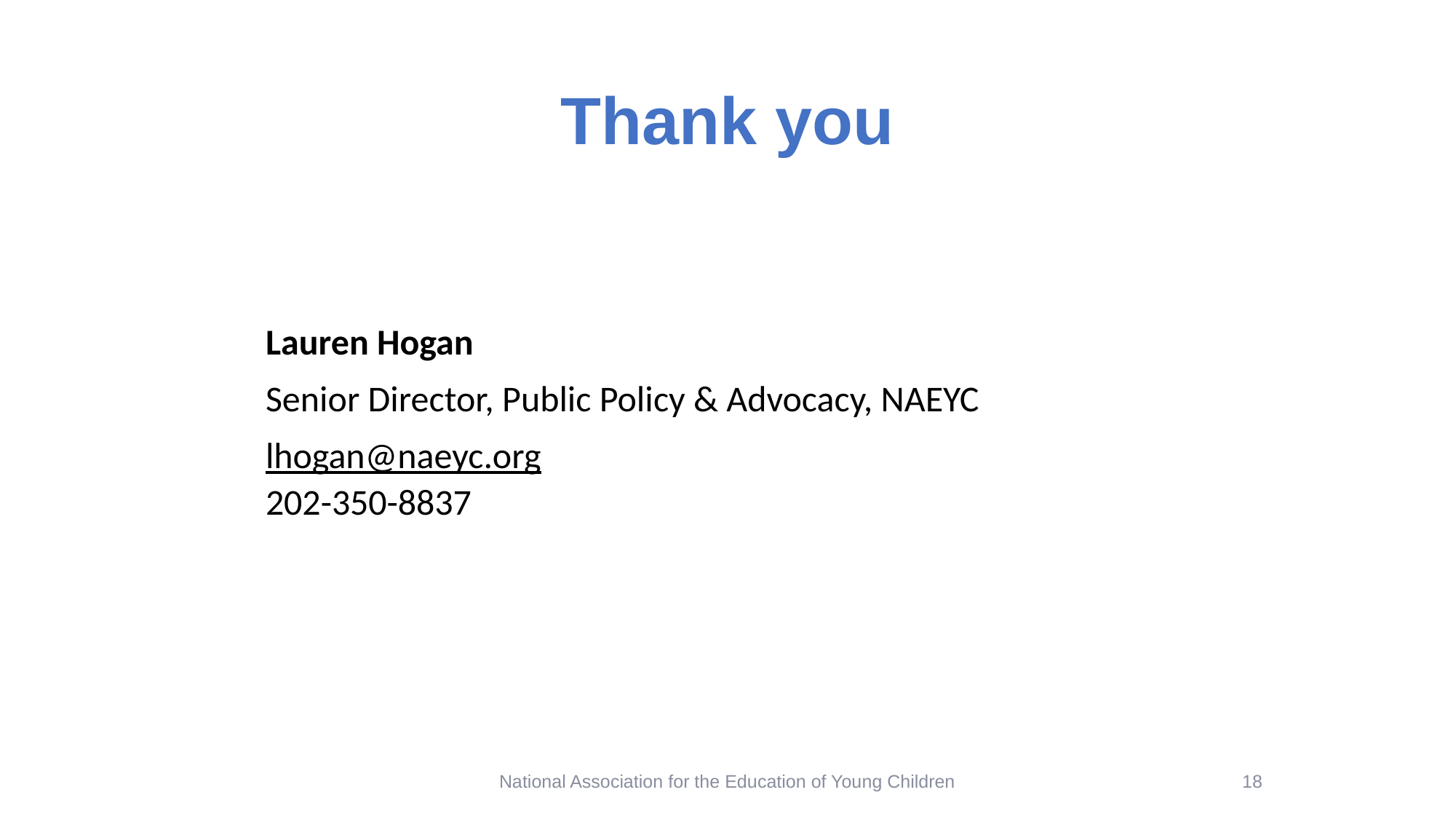

# Thank you
Lauren Hogan
Senior Director, Public Policy & Advocacy, NAEYC
lhogan@naeyc.org
202-350-8837

National Association for the Education of Young Children
18